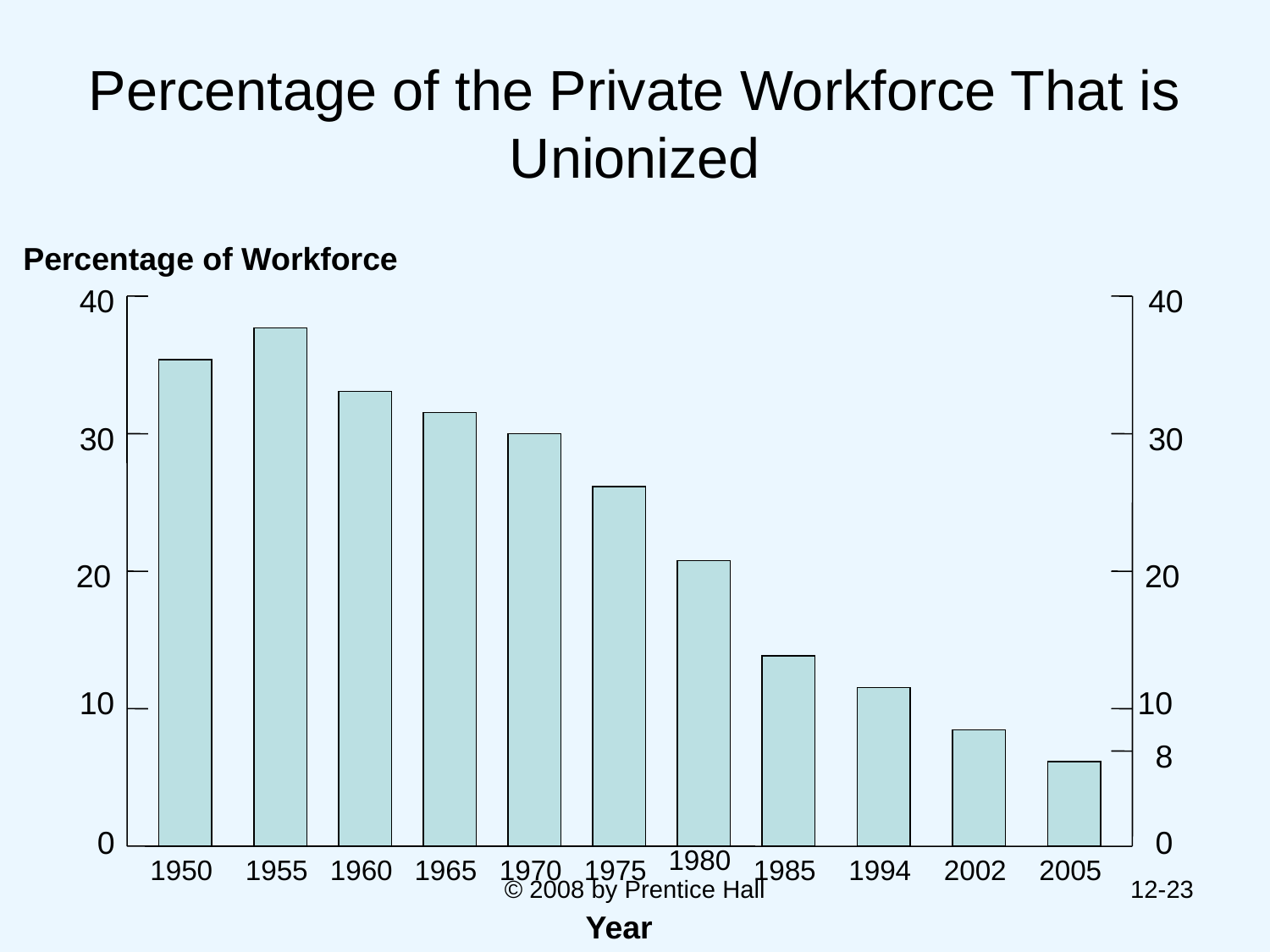

# Percentage of the Private Workforce That is Unionized
Percentage of Workforce
40
40

30

30

20
20

10
10

8

0
0
1980

1950
1955
1960
1965
1970
1975
1985
1994
2002
2005
© 2008 by Prentice Hall
12-23
Year